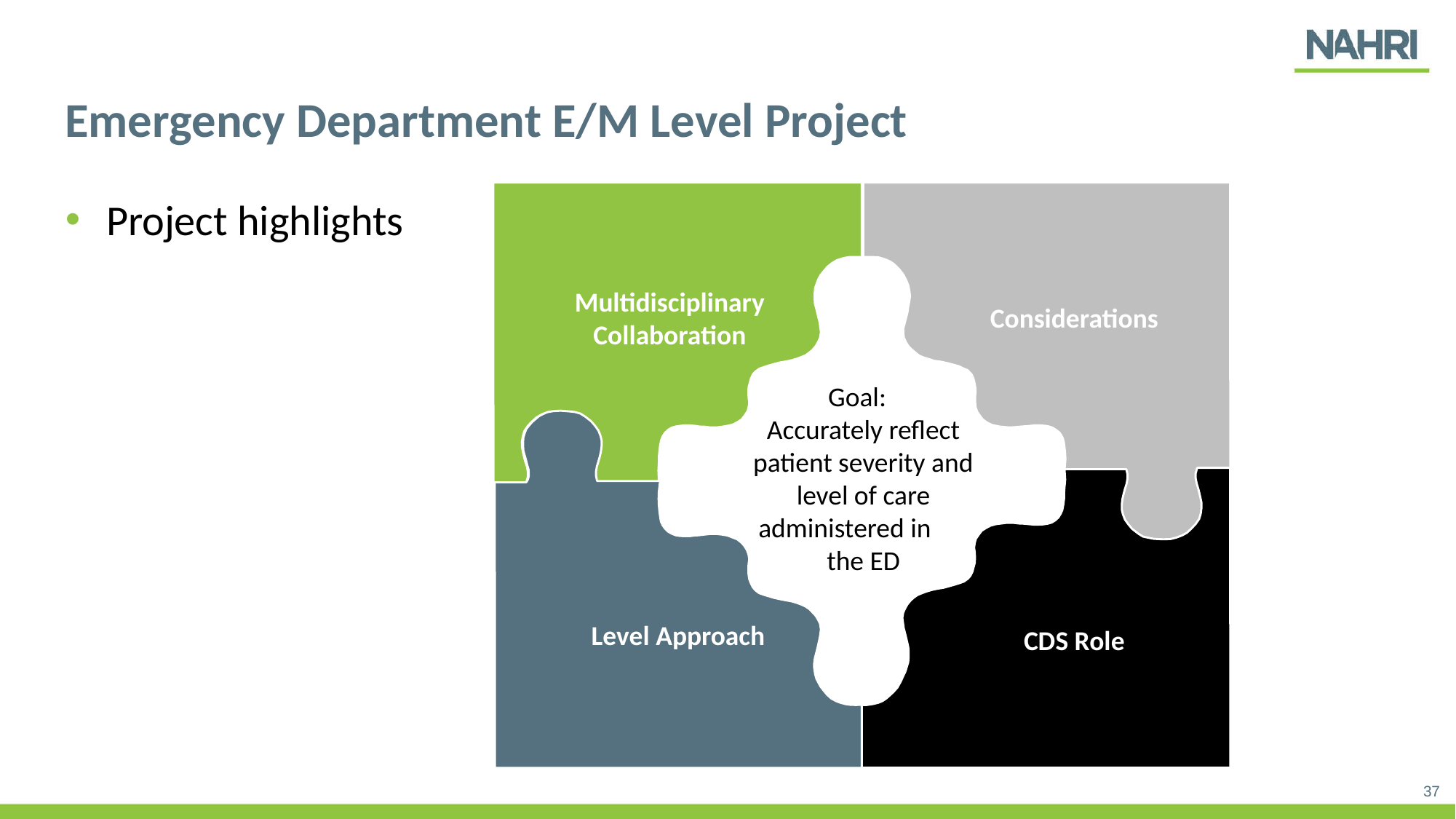

# Emergency Department E/M Level Project

Multidisciplinary Collaboration
Considerations
Goal:
Accurately reflect patient severity and level of care administered in       the ED

Level Approach
CDS Role

Project highlights